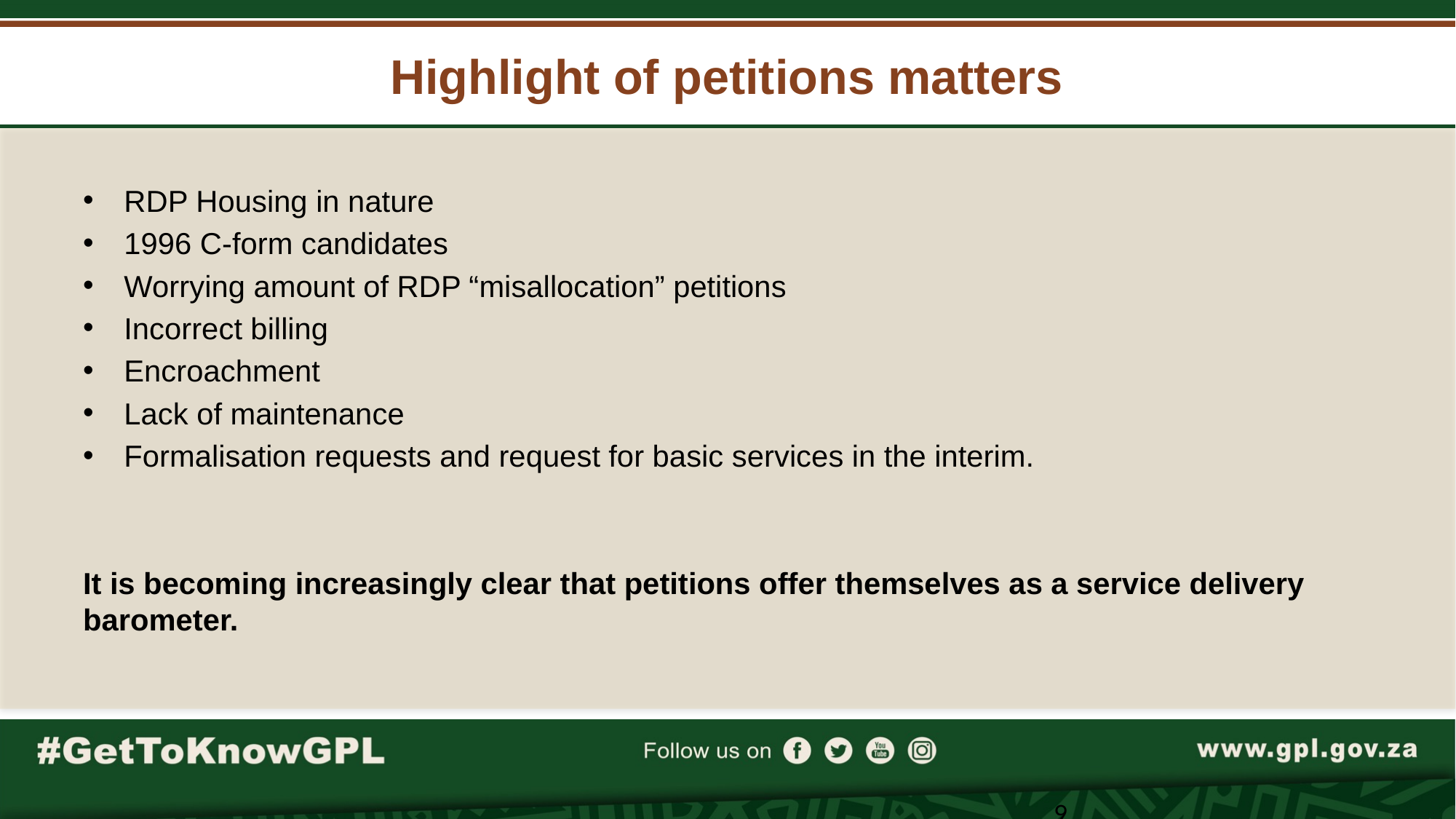

# Highlight of petitions matters
RDP Housing in nature
1996 C-form candidates
Worrying amount of RDP “misallocation” petitions
Incorrect billing
Encroachment
Lack of maintenance
Formalisation requests and request for basic services in the interim.

It is becoming increasingly clear that petitions offer themselves as a service delivery barometer.

9